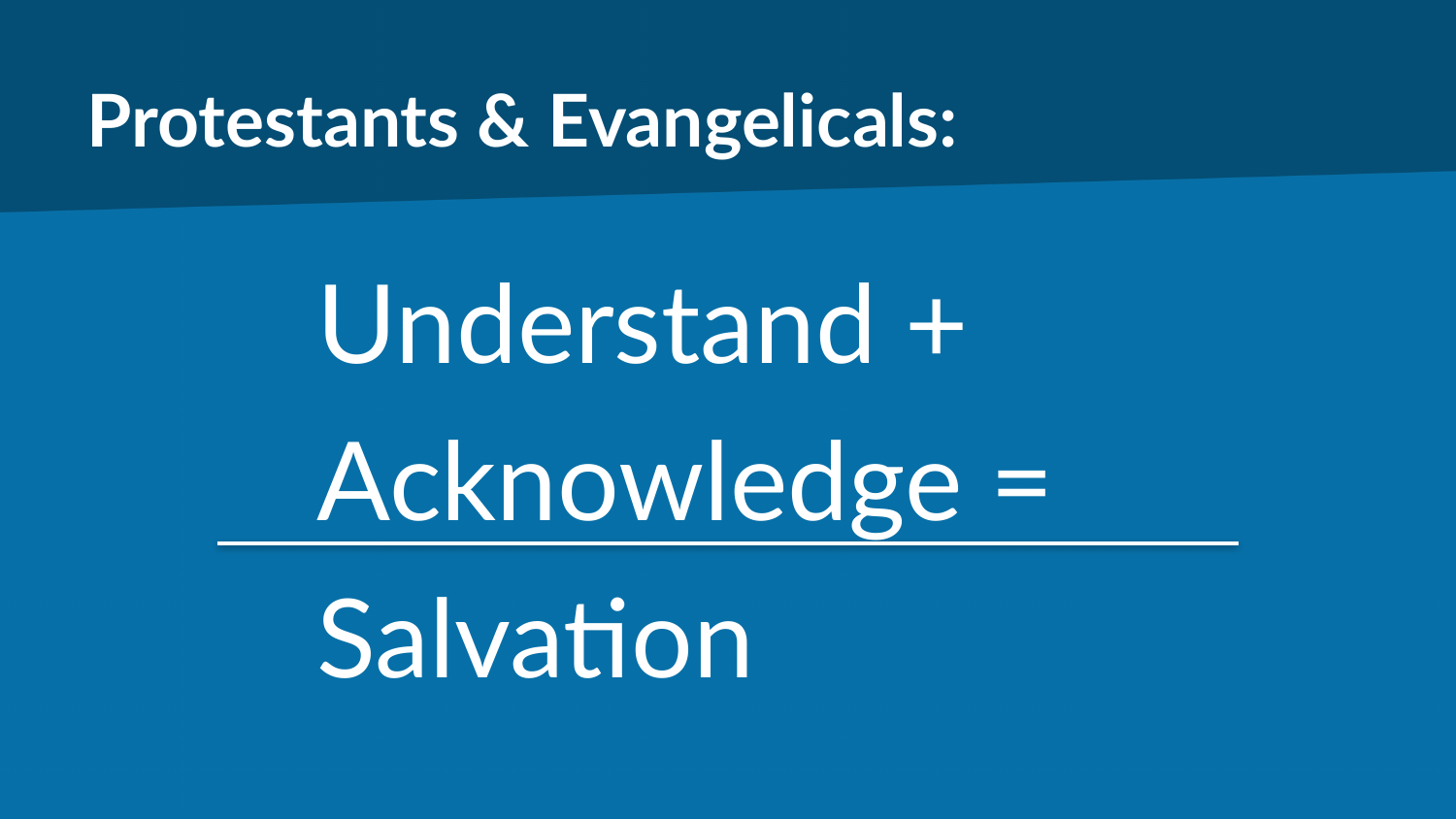

# Protestants & Evangelicals:
Understand +
Acknowledge =
Salvation